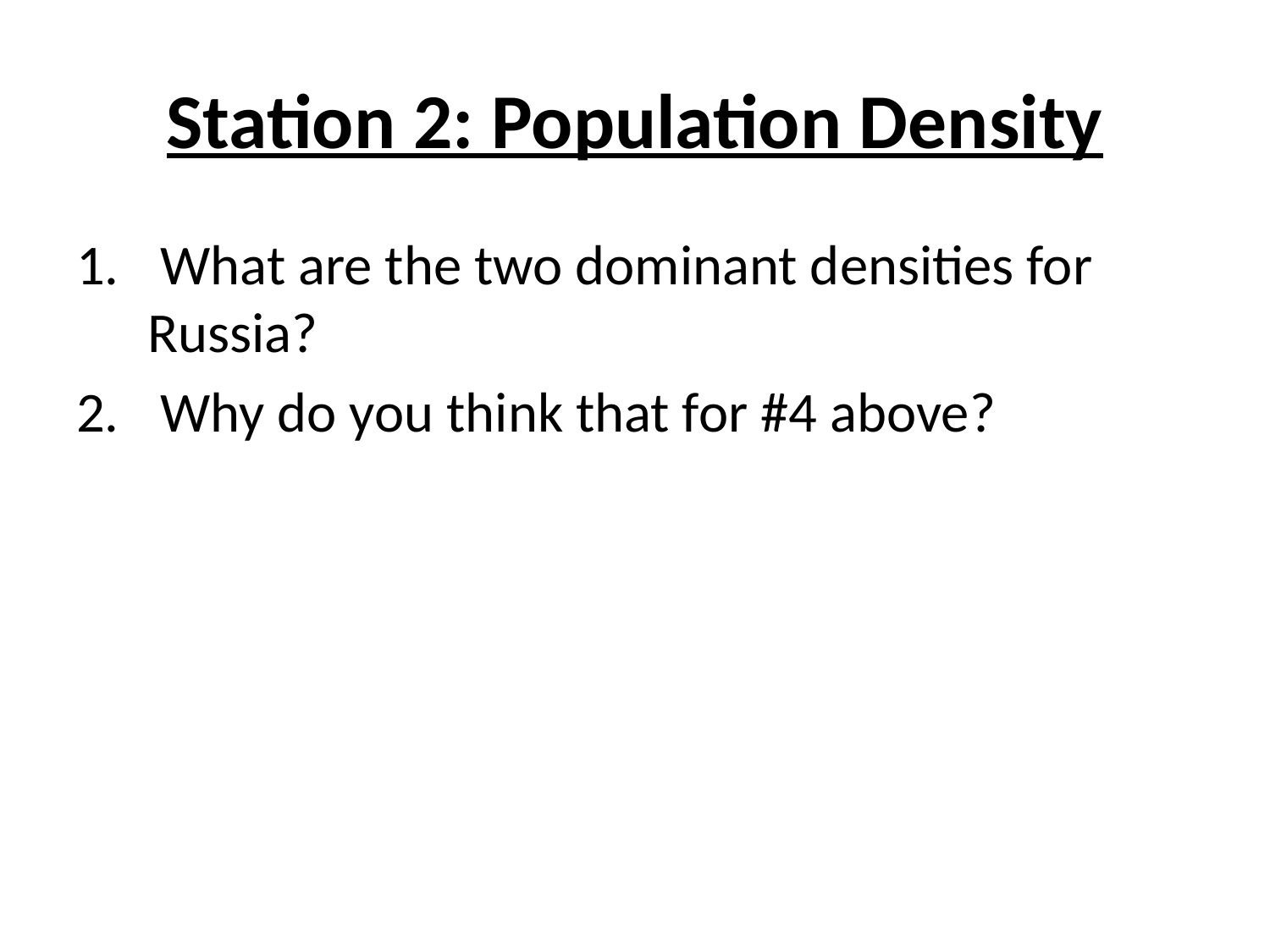

# Station 2: Population Density
 What are the two dominant densities for Russia?
 Why do you think that for #4 above?